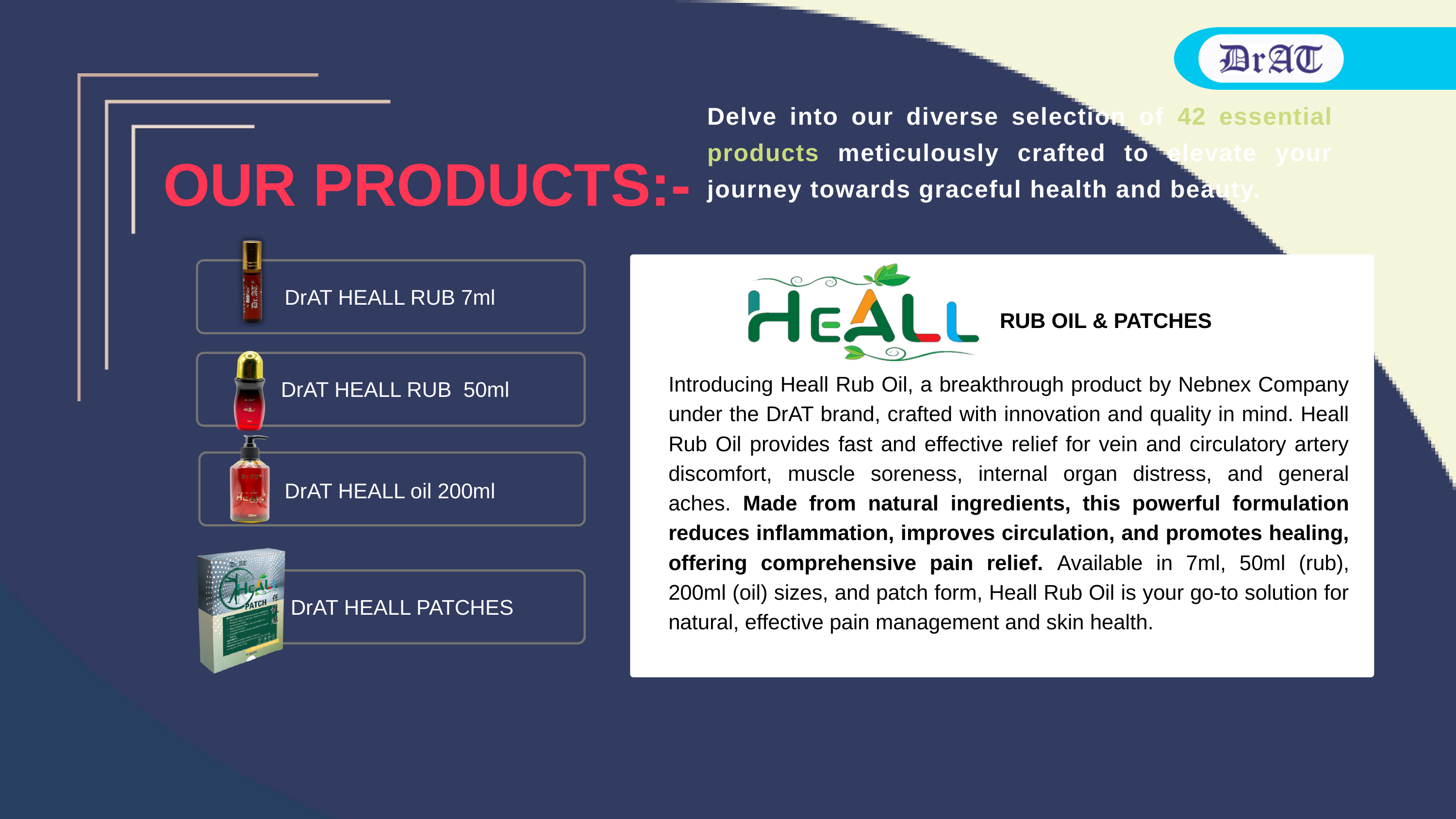

Delve into our diverse selection of 42 essential products meticulously crafted to elevate your journey towards graceful health and beauty.
OUR PRODUCTS:-

DrAT HEALL RUB 7ml
 RUB OIL & PATCHES

Introducing Heall Rub Oil, a breakthrough product by Nebnex Company under the DrAT brand, crafted with innovation and quality in mind. Heall Rub Oil provides fast and effective relief for vein and circulatory artery discomfort, muscle soreness, internal organ distress, and general aches. Made from natural ingredients, this powerful formulation reduces inflammation, improves circulation, and promotes healing, offering comprehensive pain relief. Available in 7ml, 50ml (rub), 200ml (oil) sizes, and patch form, Heall Rub Oil is your go-to solution for natural, effective pain management and skin health.
DrAT HEALL RUB  50ml

DrAT HEALL oil 200ml

 DrAT HEALL PATCHES